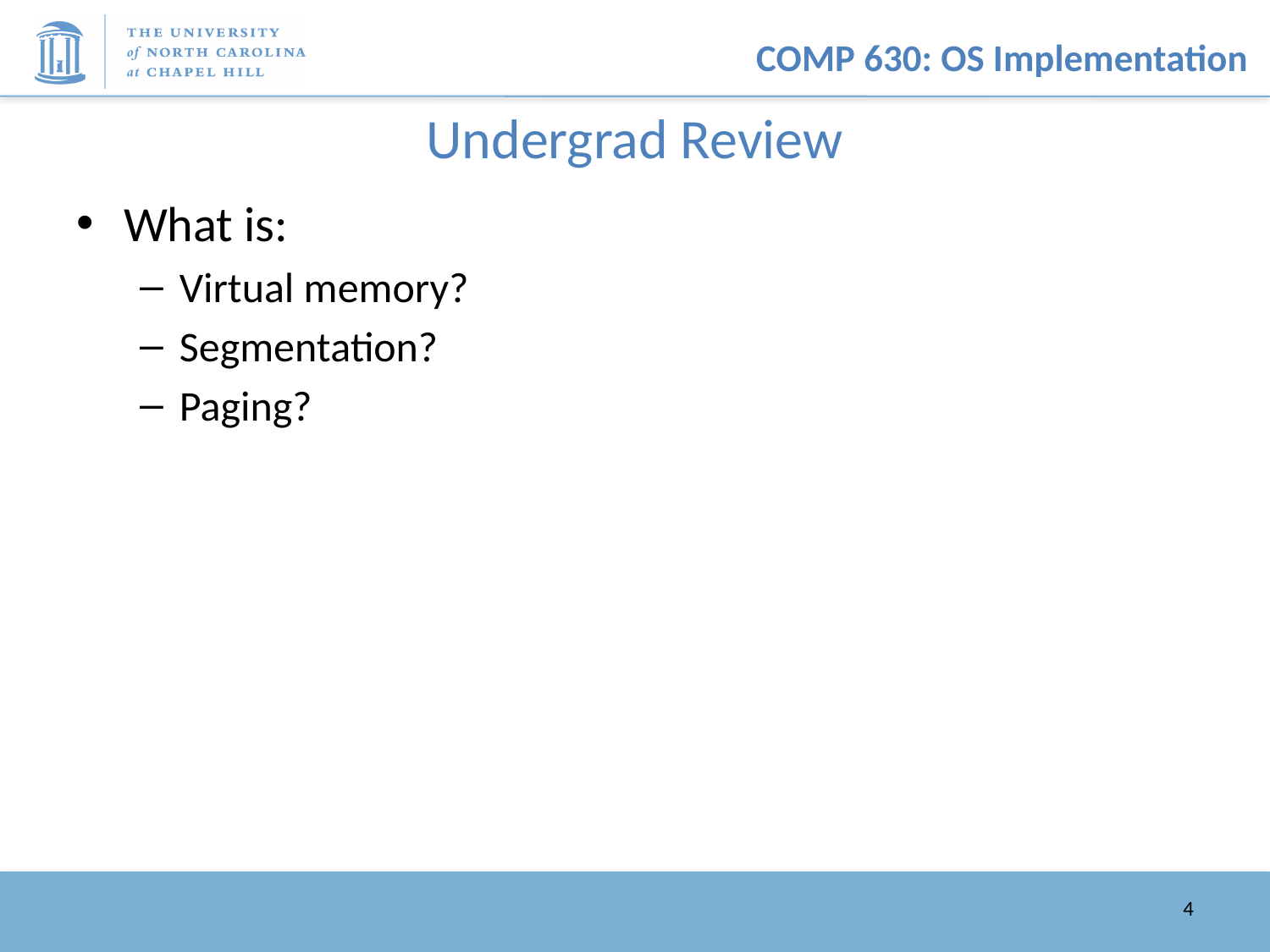

# Undergrad Review
What is:
Virtual memory?
Segmentation?
Paging?
4